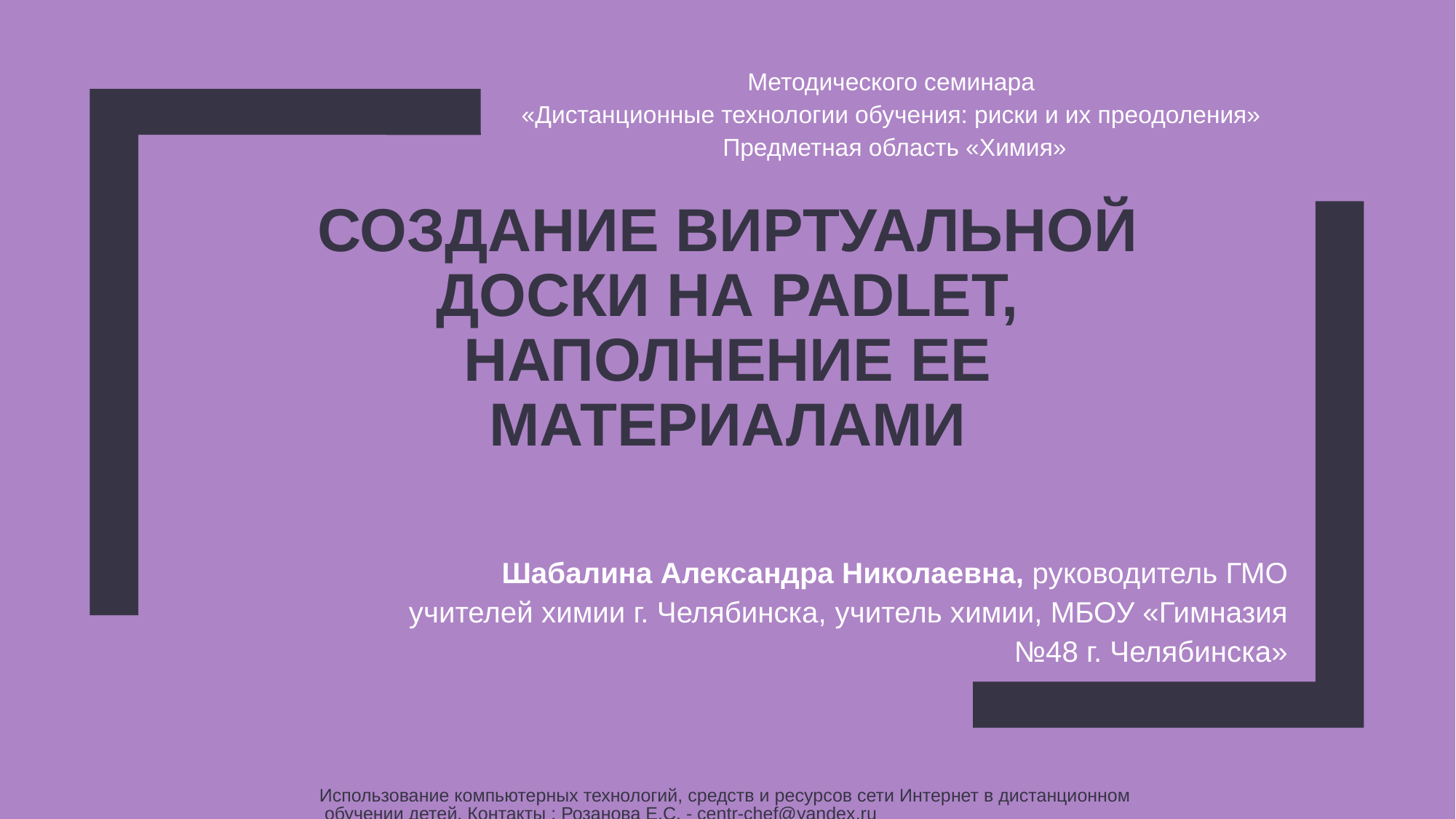

Методического семинара
«Дистанционные технологии обучения: риски и их преодоления»
 Предметная область «Химия»

# Создание виртуальной доски на Padlet, наполнение ее материалами
Шабалина Александра Николаевна, руководитель ГМО учителей химии г. Челябинска, учитель химии, МБОУ «Гимназия №48 г. Челябинска»
Использование компьютерных технологий, средств и ресурсов сети Интернет в дистанционном обучении детей. Контакты : Розанова Е.С. - centr-chef@yandex.ru